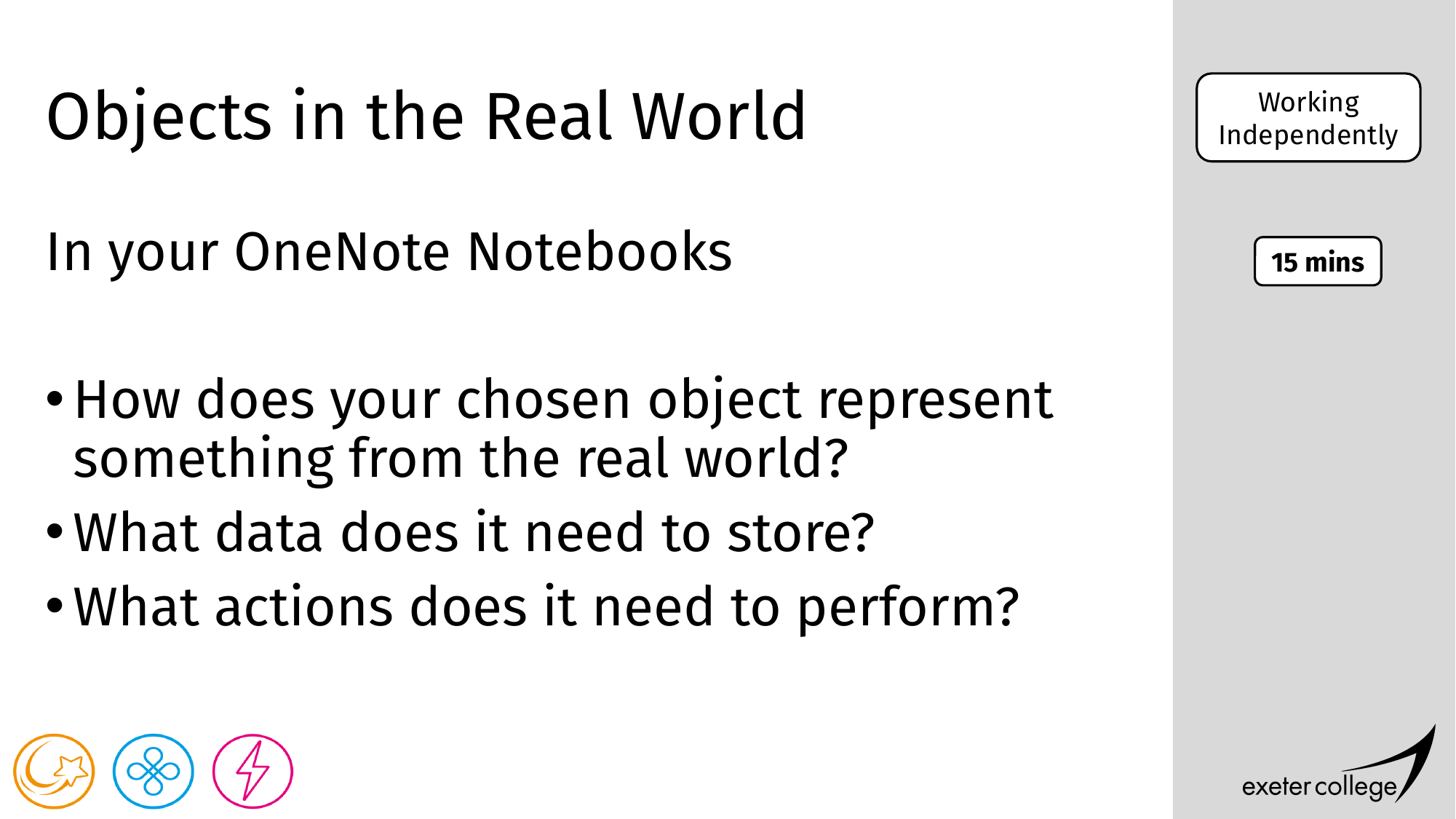

# Objects in the Real World
Working Independently
In your OneNote Notebooks

How does your chosen object represent something from the real world?
What data does it need to store?
What actions does it need to perform?
15 mins